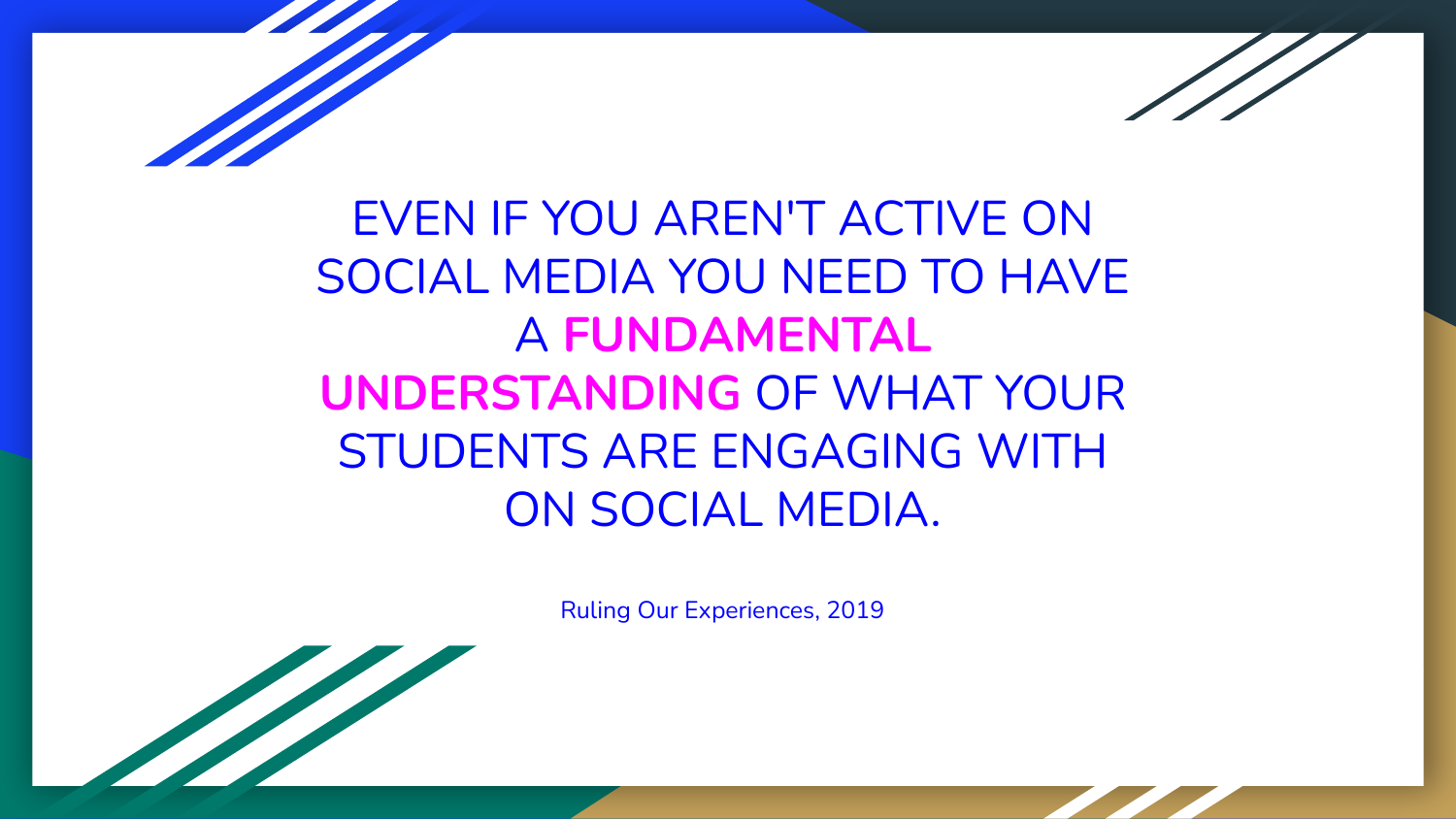

# EVEN IF YOU AREN'T ACTIVE ON SOCIAL MEDIA YOU NEED TO HAVE A FUNDAMENTAL UNDERSTANDING OF WHAT YOUR STUDENTS ARE ENGAGING WITH ON SOCIAL MEDIA.

Ruling Our Experiences, 2019